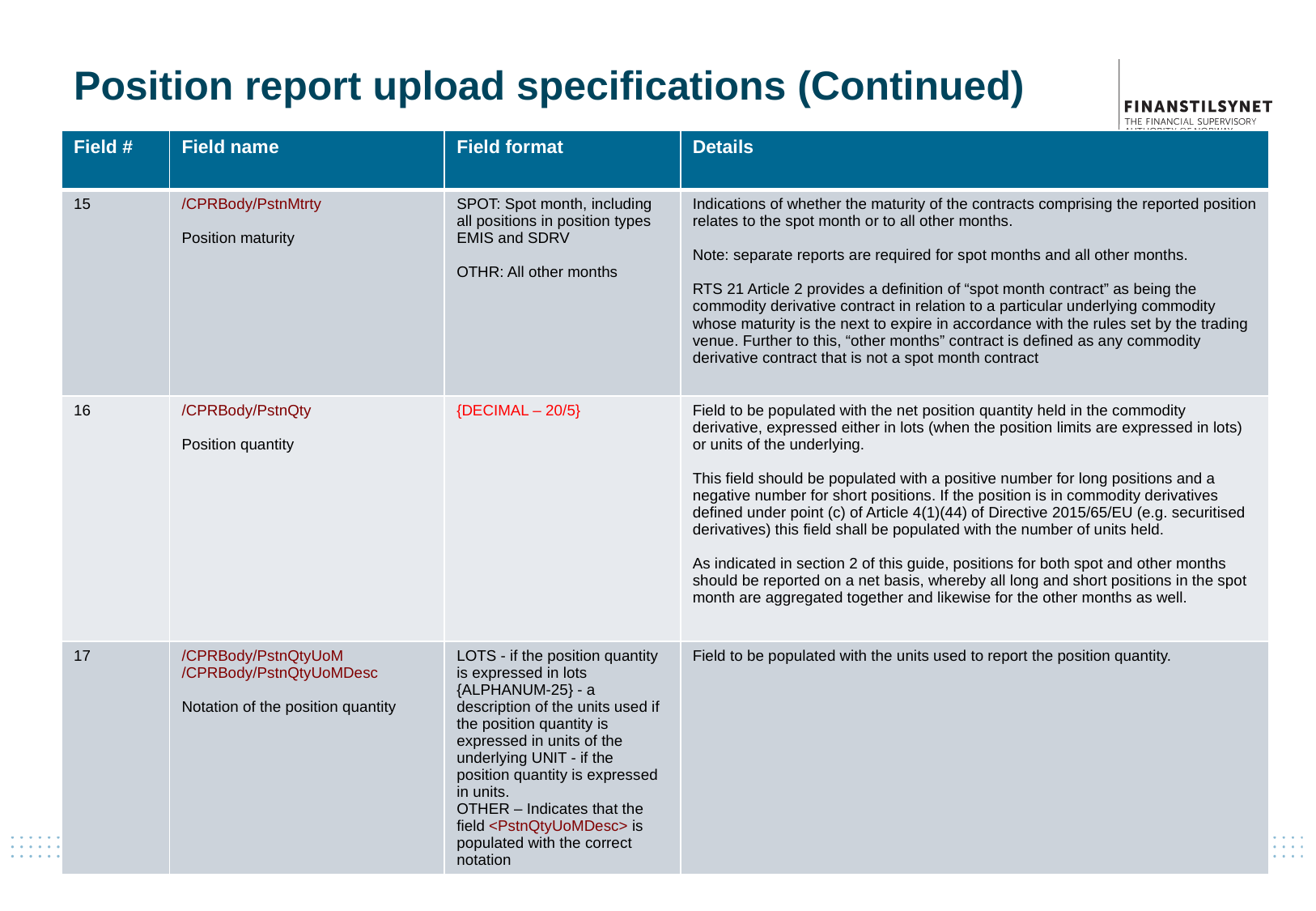

# Position report upload specifications (Continued)
| Field # | Field name | Field format | Details |
| --- | --- | --- | --- |
| 15 | /CPRBody/PstnMtrty Position maturity | SPOT: Spot month, including all positions in position types EMIS and SDRV OTHR: All other months | Indications of whether the maturity of the contracts comprising the reported position relates to the spot month or to all other months. Note: separate reports are required for spot months and all other months. RTS 21 Article 2 provides a definition of “spot month contract” as being the commodity derivative contract in relation to a particular underlying commodity whose maturity is the next to expire in accordance with the rules set by the trading venue. Further to this, “other months” contract is defined as any commodity derivative contract that is not a spot month contract |
| 16 | /CPRBody/PstnQty Position quantity | {DECIMAL – 20/5} | Field to be populated with the net position quantity held in the commodity derivative, expressed either in lots (when the position limits are expressed in lots) or units of the underlying. This field should be populated with a positive number for long positions and a negative number for short positions. If the position is in commodity derivatives defined under point (c) of Article 4(1)(44) of Directive 2015/65/EU (e.g. securitised derivatives) this field shall be populated with the number of units held. As indicated in section 2 of this guide, positions for both spot and other months should be reported on a net basis, whereby all long and short positions in the spot month are aggregated together and likewise for the other months as well. |
| 17 | /CPRBody/PstnQtyUoM /CPRBody/PstnQtyUoMDesc Notation of the position quantity | LOTS - if the position quantity is expressed in lots {ALPHANUM-25} - a description of the units used if the position quantity is expressed in units of the underlying UNIT - if the position quantity is expressed in units. OTHER – Indicates that the field <PstnQtyUoMDesc> is populated with the correct notation | Field to be populated with the units used to report the position quantity. |